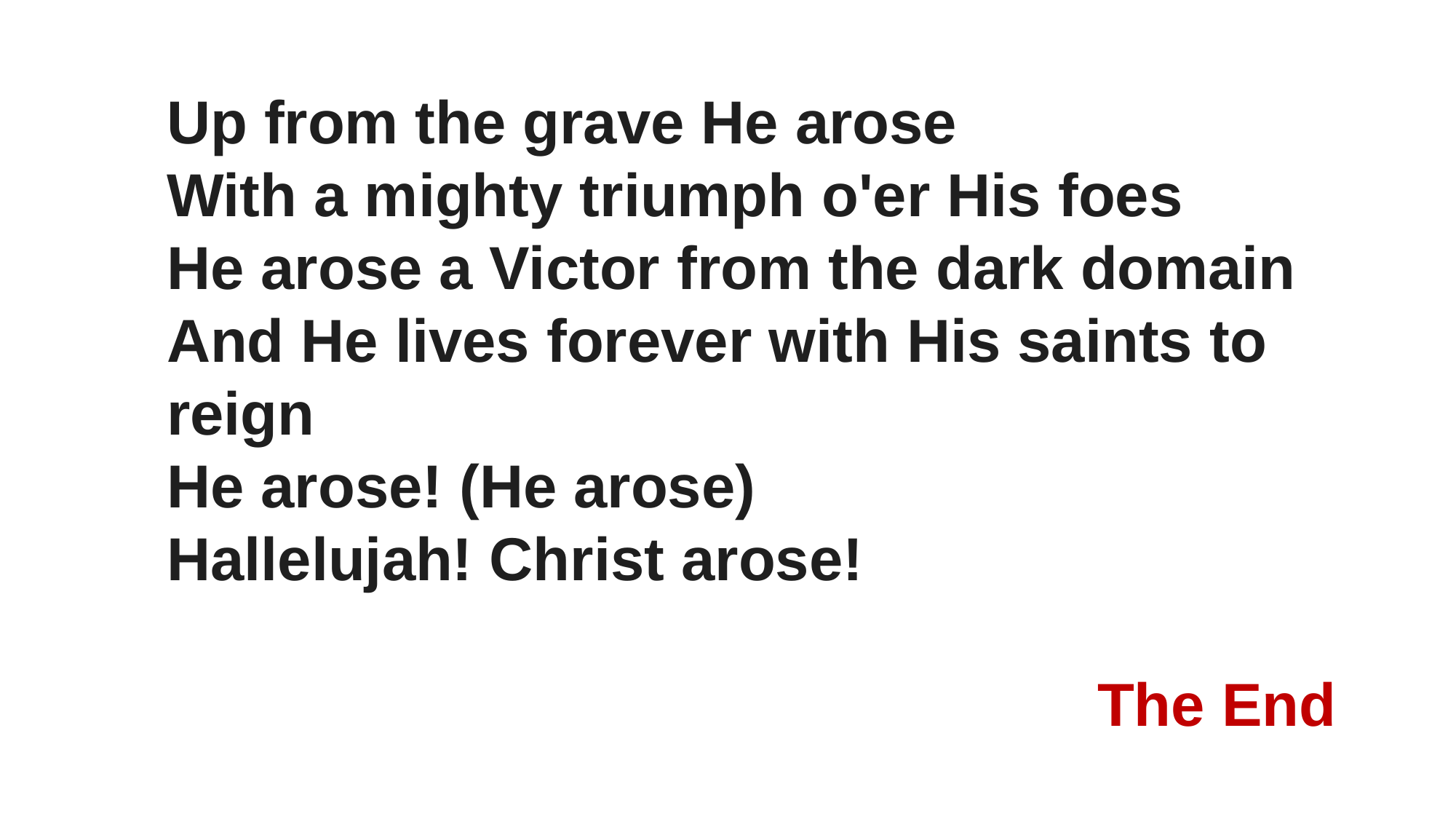

Up from the grave He arose
With a mighty triumph o'er His foes
He arose a Victor from the dark domain
And He lives forever with His saints to reign
He arose! (He arose)
Hallelujah! Christ arose!

                                                       The End